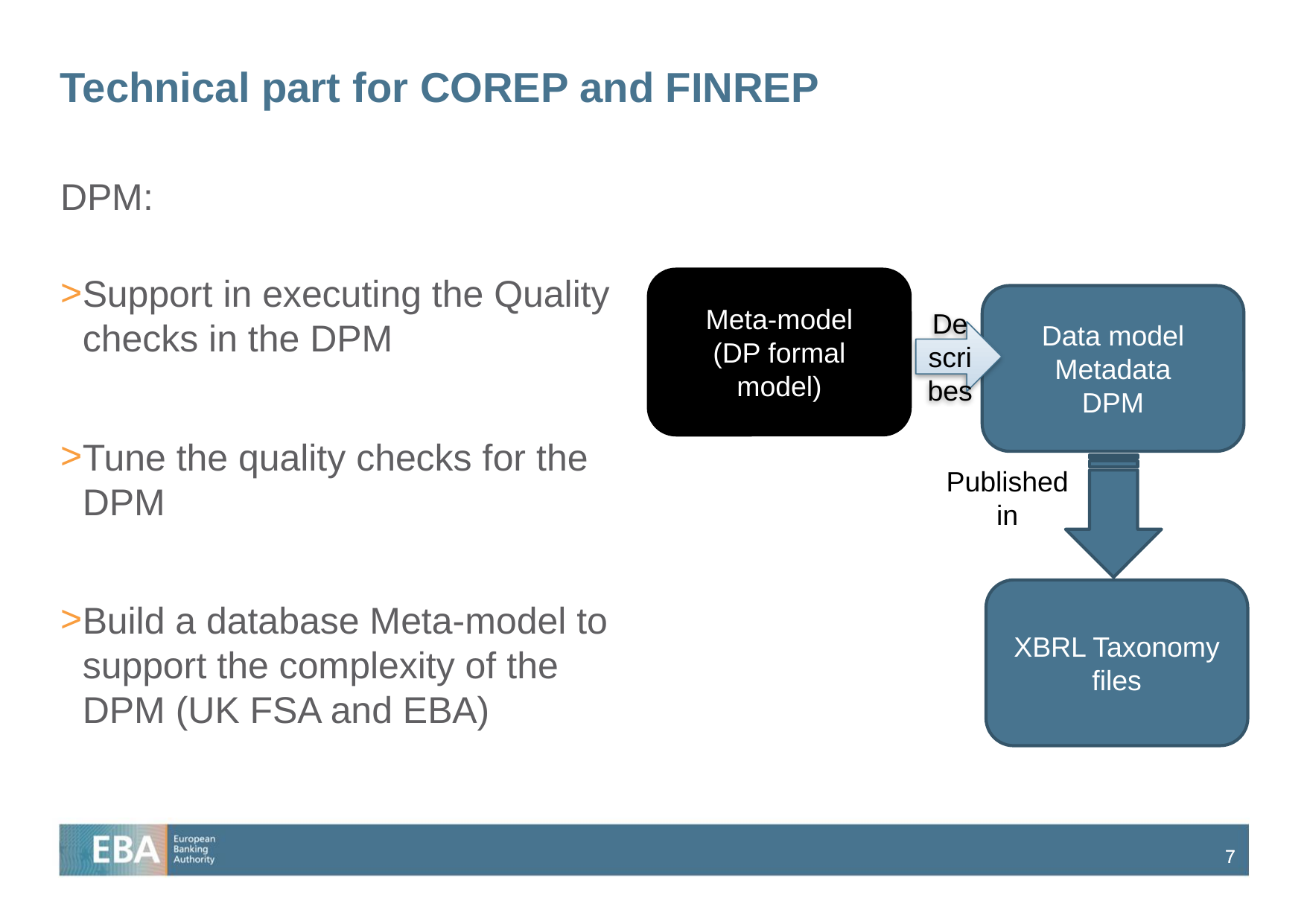

# Technical part for COREP and FINREP
DPM:
Support in executing the Quality checks in the DPM

Tune the quality checks for the DPM

Build a database Meta-model to support the complexity of the DPM (UK FSA and EBA)

Meta-model
(DP formal model)
Data model
Metadata
DPM
Describes
Published in

XBRL Taxonomy
files